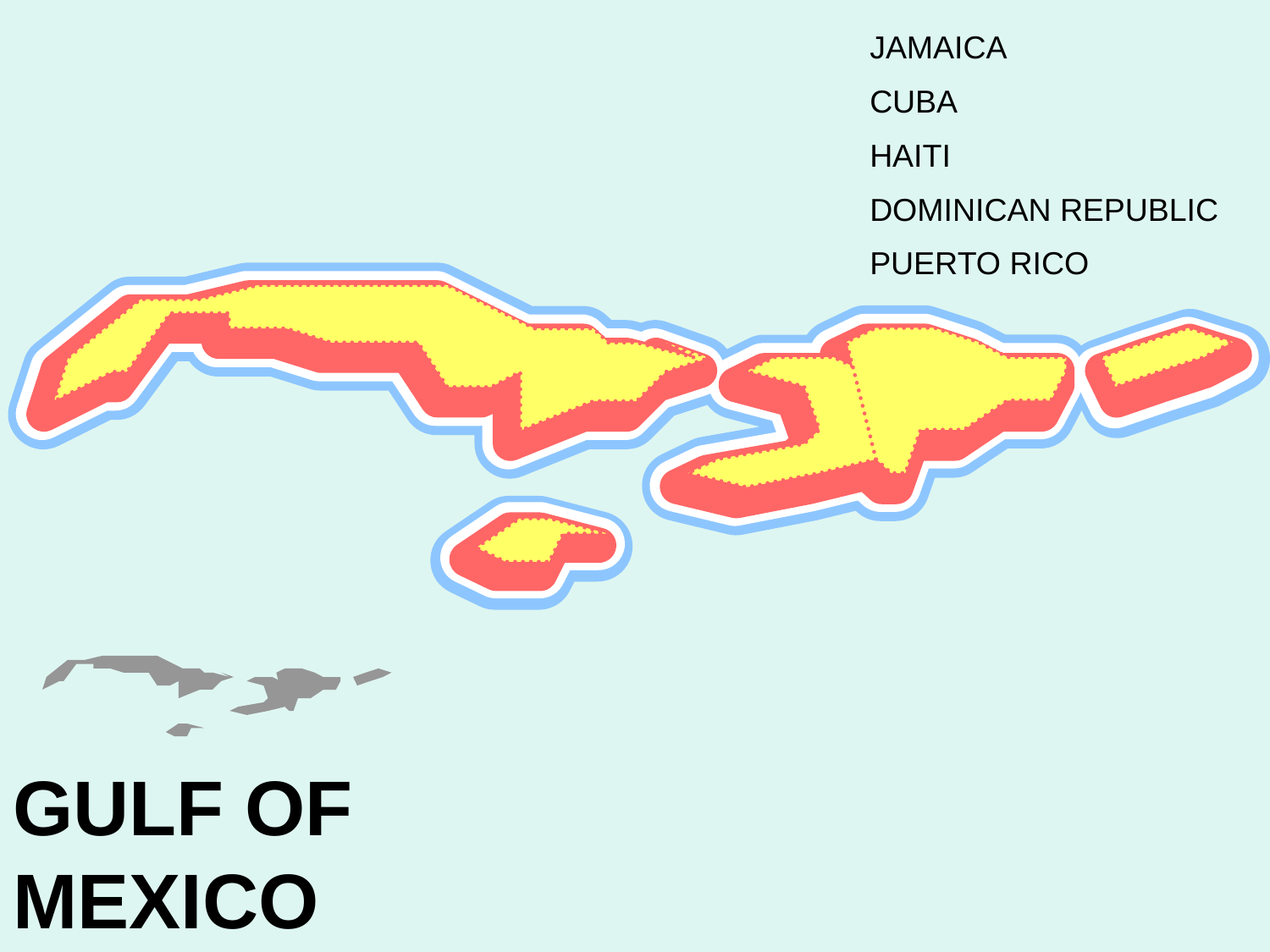

JAMAICA
CUBA
HAITI
DOMINICAN REPUBLIC
PUERTO RICO

# GULF OF MEXICO